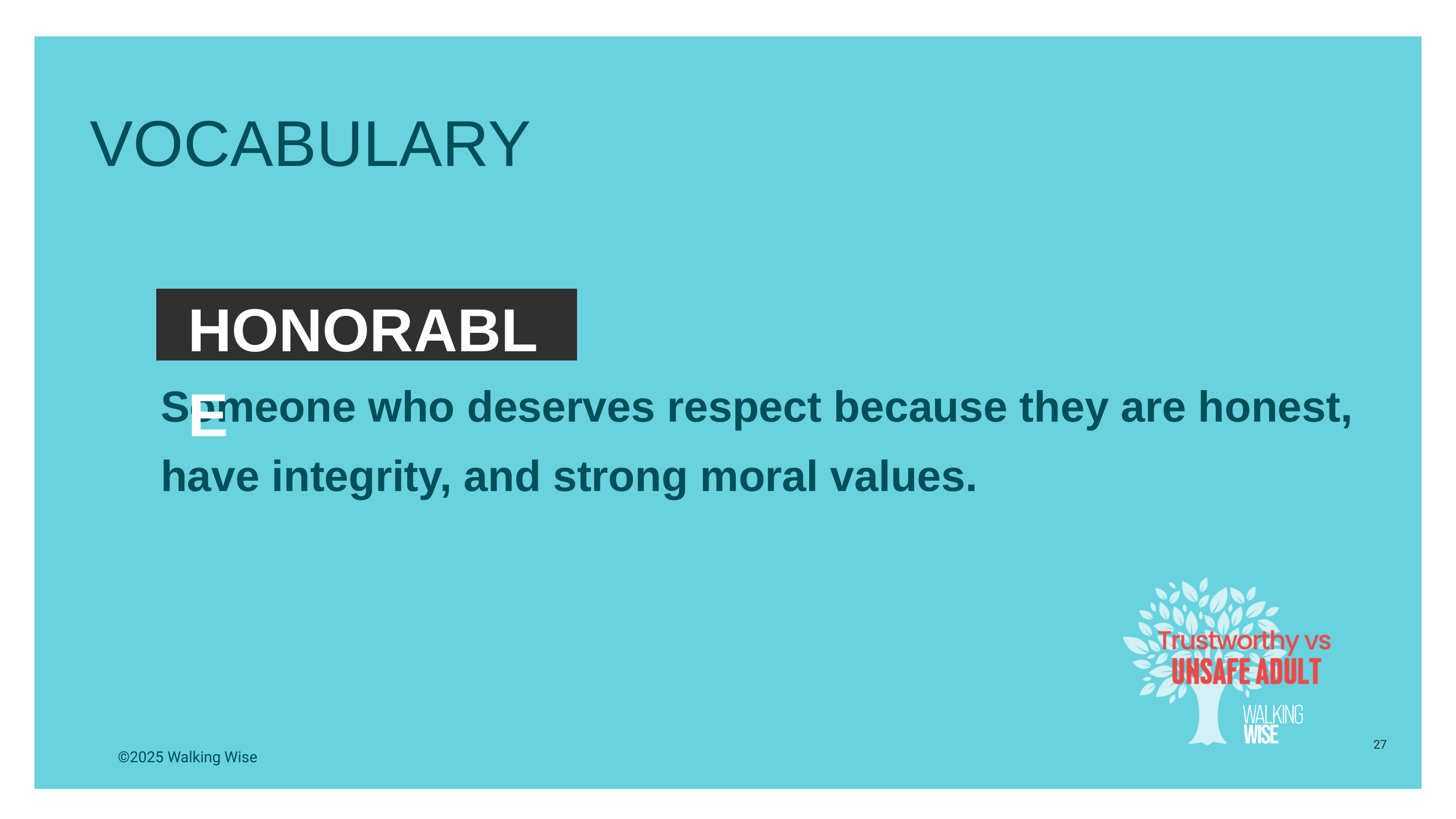

EDUCATON GUIDE
VOCABULARY
HONORABLE

Someone who deserves respect because they are honest, have integrity, and strong moral values.

27
©2025 Walking Wise
3